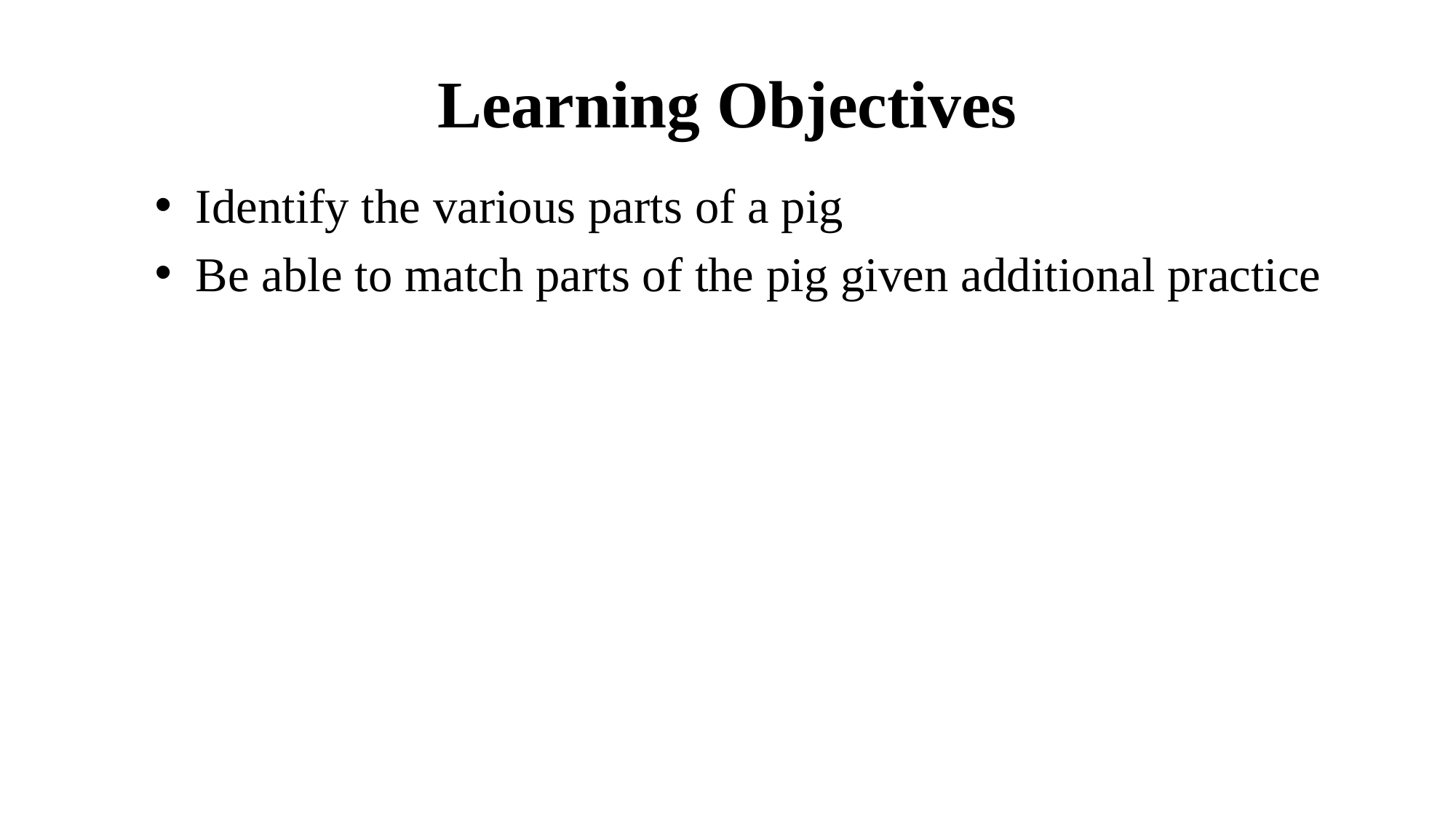

# Learning Objectives
Identify the various parts of a pig
Be able to match parts of the pig given additional practice